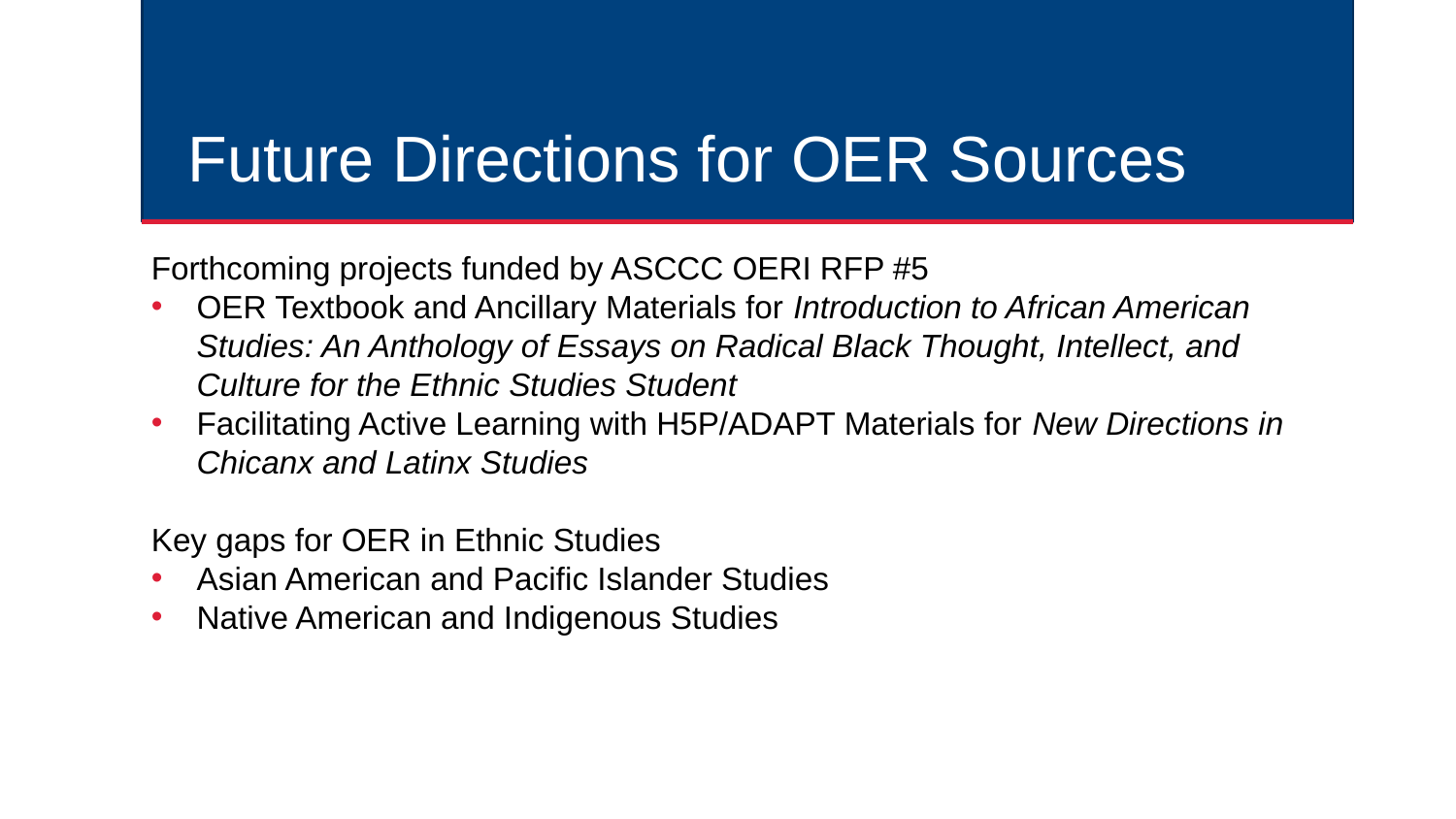

# Future Directions for OER Sources
Forthcoming projects funded by ASCCC OERI RFP #5
OER Textbook and Ancillary Materials for Introduction to African American Studies: An Anthology of Essays on Radical Black Thought, Intellect, and Culture for the Ethnic Studies Student
Facilitating Active Learning with H5P/ADAPT Materials for New Directions in Chicanx and Latinx Studies

Key gaps for OER in Ethnic Studies
Asian American and Pacific Islander Studies
Native American and Indigenous Studies